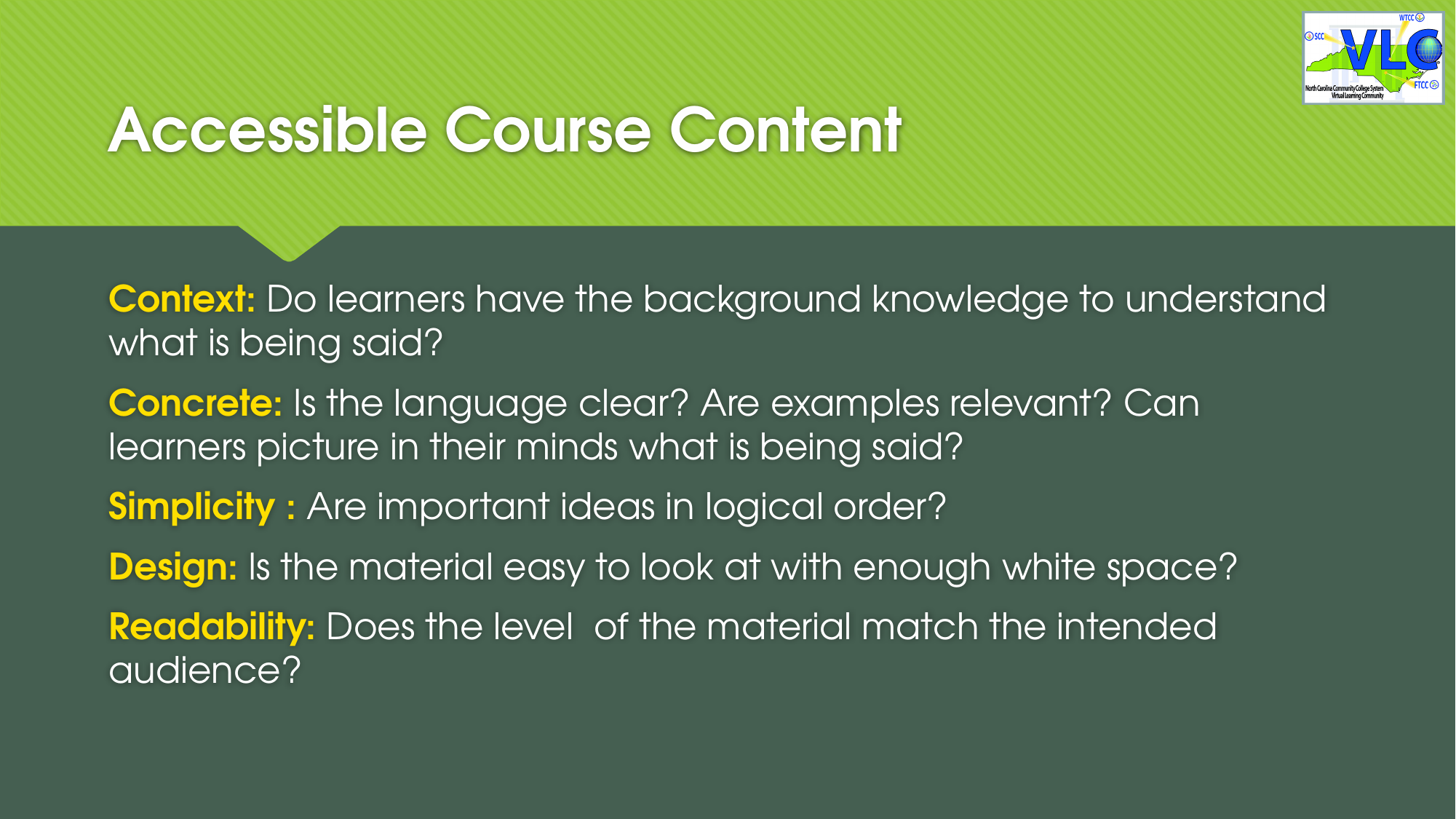

# Accessible Course Content
Context: Do learners have the background knowledge to understand what is being said?
Concrete: Is the language clear? Are examples relevant? Can learners picture in their minds what is being said?
Simplicity : Are important ideas in logical order?
Design: Is the material easy to look at with enough white space?
Readability: Does the level  of the material match the intended audience?